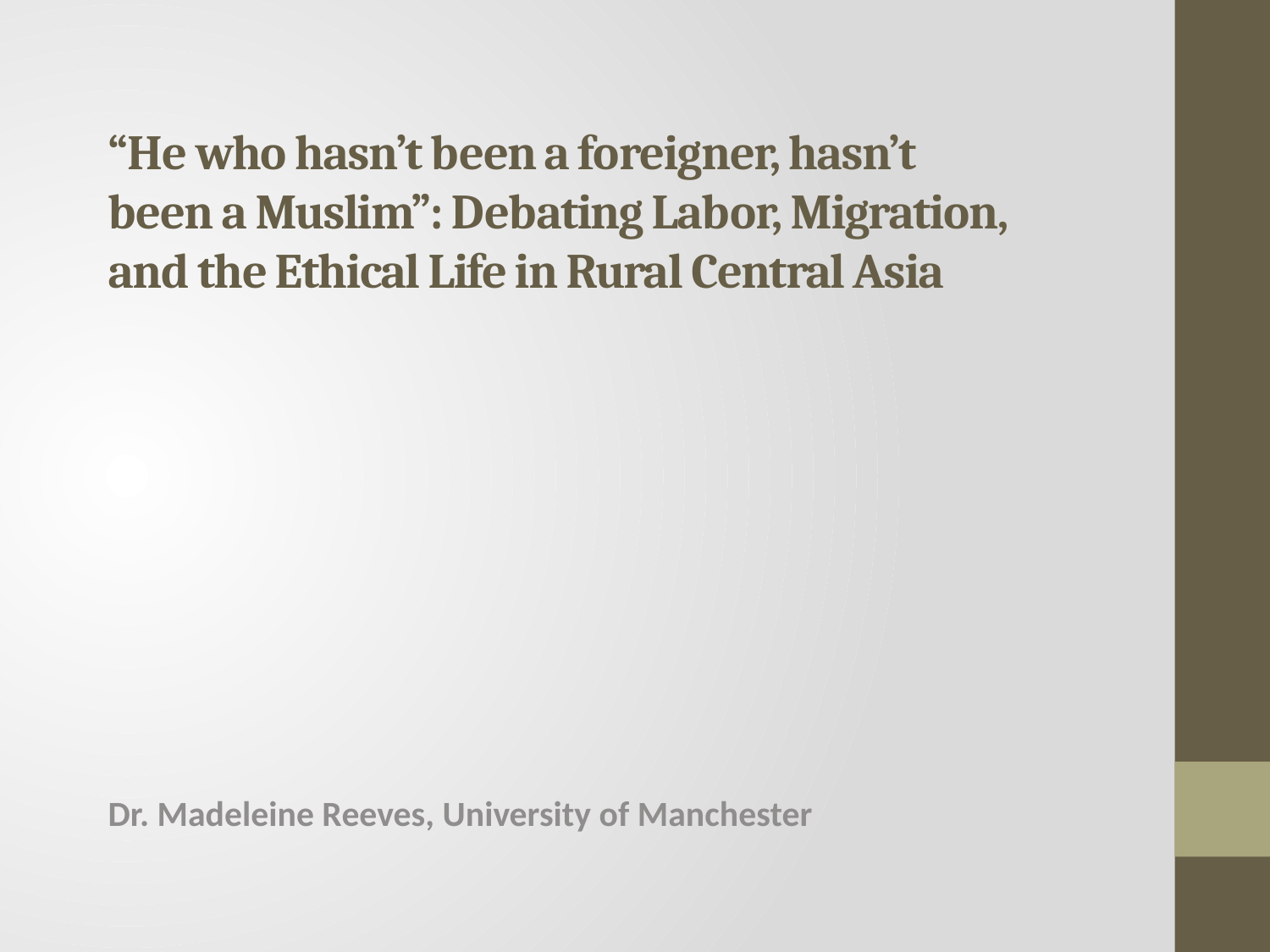

# “He who hasn’t been a foreigner, hasn’t been a Muslim”: Debating Labor, Migration, and the Ethical Life in Rural Central Asia
Dr. Madeleine Reeves, University of Manchester